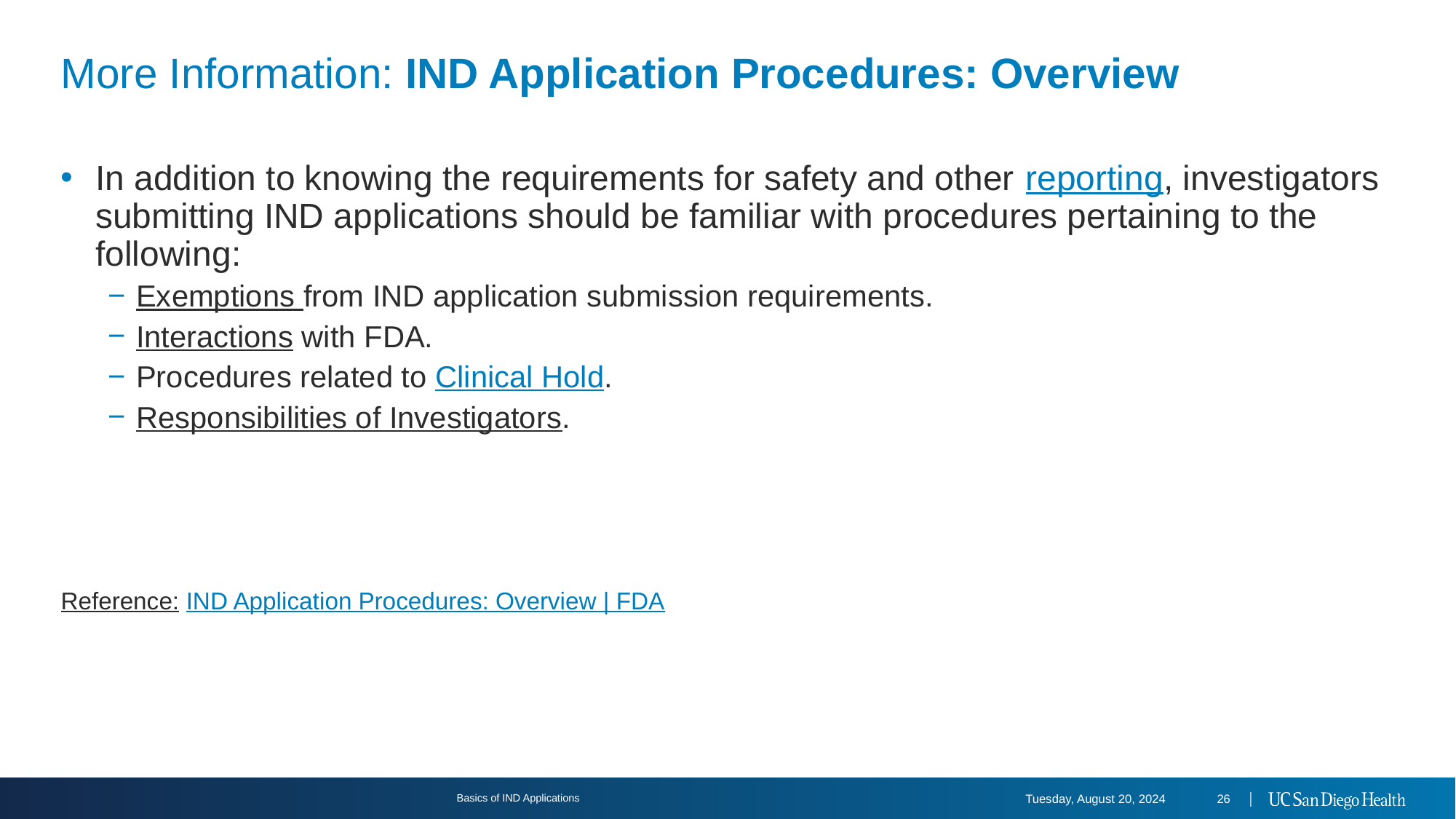

# More Information: IND Application Procedures: Overview
In addition to knowing the requirements for safety and other reporting, investigators submitting IND applications should be familiar with procedures pertaining to the following:
Exemptions from IND application submission requirements.
Interactions with FDA.
Procedures related to Clinical Hold.
Responsibilities of Investigators.

Reference: IND Application Procedures: Overview | FDA

Basics of IND Applications
Tuesday, August 20, 2024
26     │